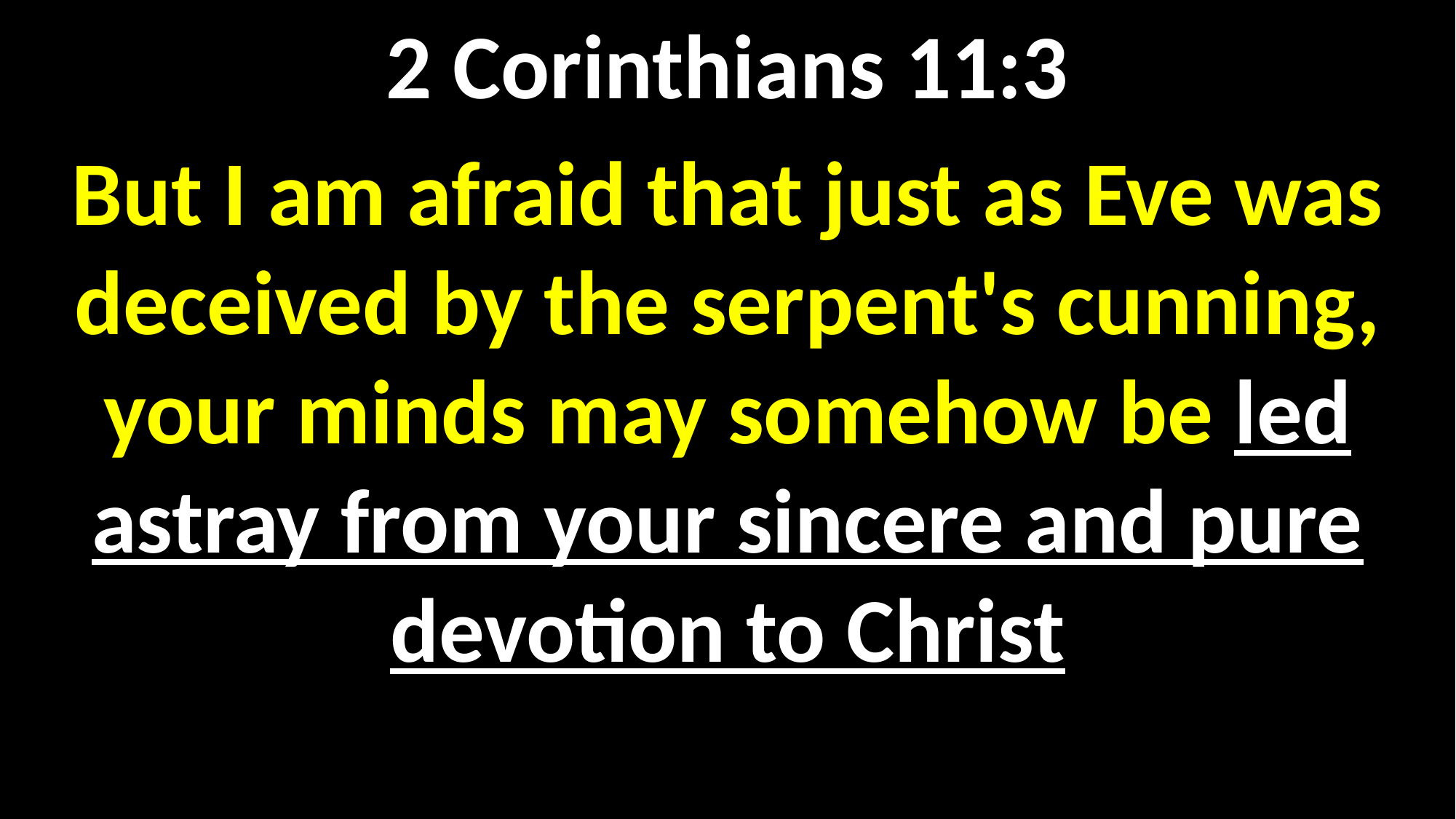

2 Corinthians 11:3
But I am afraid that just as Eve was deceived by the serpent's cunning, your minds may somehow be led astray from your sincere and pure devotion to Christ